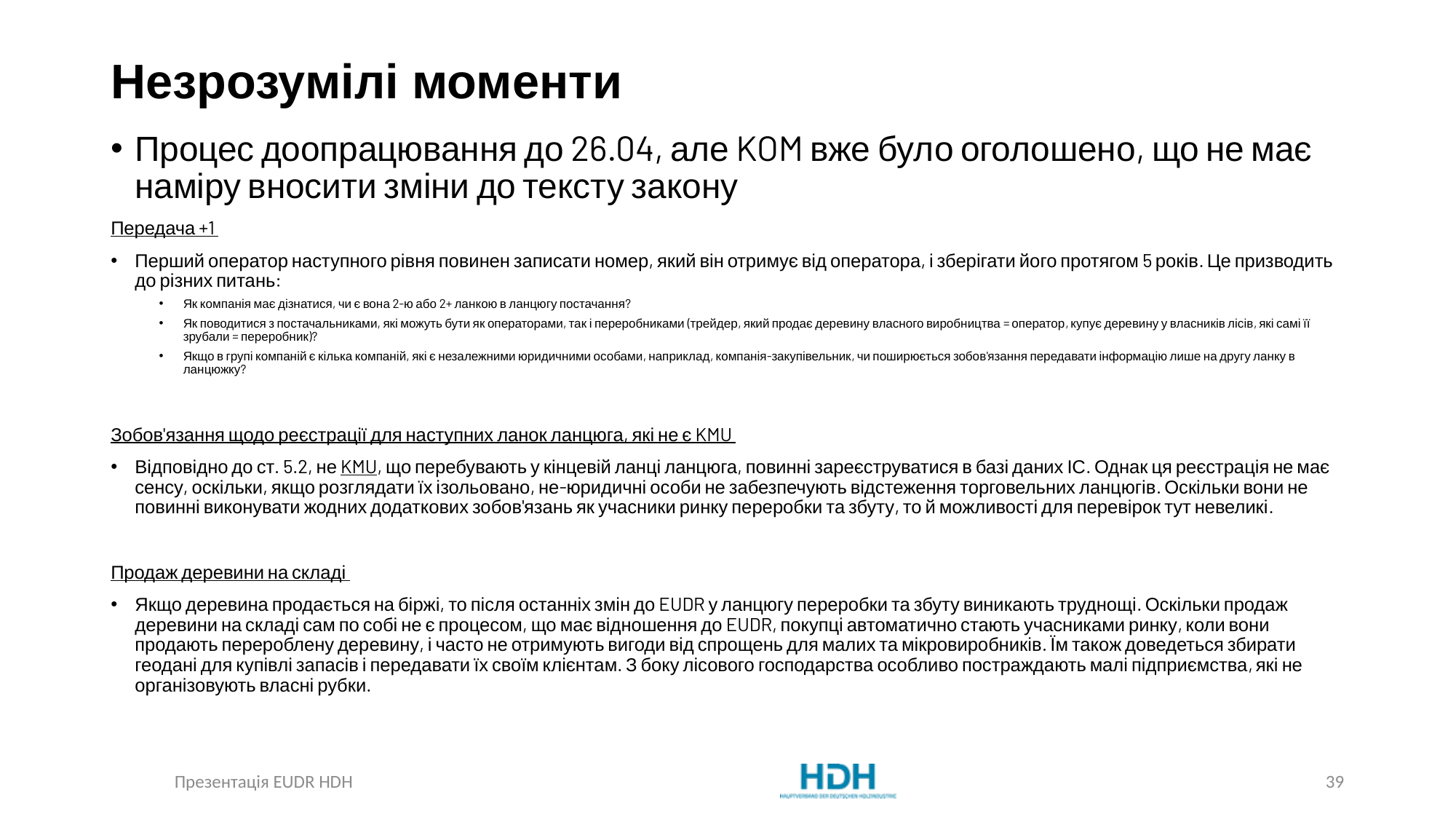

# Незрозумілі моменти
Процес доопрацювання до 26.04, але KOM вже було оголошено, що не має наміру вносити зміни до тексту закону
Передача +1
Перший оператор наступного рівня повинен записати номер, який він отримує від оператора, і зберігати його протягом 5 років. Це призводить до різних питань:
Як компанія має дізнатися, чи є вона 2-ю або 2+ ланкою в ланцюгу постачання?
Як поводитися з постачальниками, які можуть бути як операторами, так і переробниками (трейдер, який продає деревину власного виробництва = оператор, купує деревину у власників лісів, які самі її зрубали = переробник)?
Якщо в групі компаній є кілька компаній, які є незалежними юридичними особами, наприклад, компанія-закупівельник, чи поширюється зобов'язання передавати інформацію лише на другу ланку в ланцюжку?

Зобов'язання щодо реєстрації для наступних ланок ланцюга, які не є KMU
Відповідно до ст. 5.2, не KMU, що перебувають у кінцевій ланці ланцюга, повинні зареєструватися в базі даних ІС. Однак ця реєстрація не має сенсу, оскільки, якщо розглядати їх ізольовано, не-юридичні особи не забезпечують відстеження торговельних ланцюгів. Оскільки вони не повинні виконувати жодних додаткових зобов'язань як учасники ринку переробки та збуту, то й можливості для перевірок тут невеликі.

Продаж деревини на складі
Якщо деревина продається на біржі, то після останніх змін до EUDR у ланцюгу переробки та збуту виникають труднощі. Оскільки продаж деревини на складі сам по собі не є процесом, що має відношення до EUDR, покупці автоматично стають учасниками ринку, коли вони продають перероблену деревину, і часто не отримують вигоди від спрощень для малих та мікровиробників. Їм також доведеться збирати геодані для купівлі запасів і передавати їх своїм клієнтам. З боку лісового господарства особливо постраждають малі підприємства, які не організовують власні рубки.

Презентація EUDR HDH
39